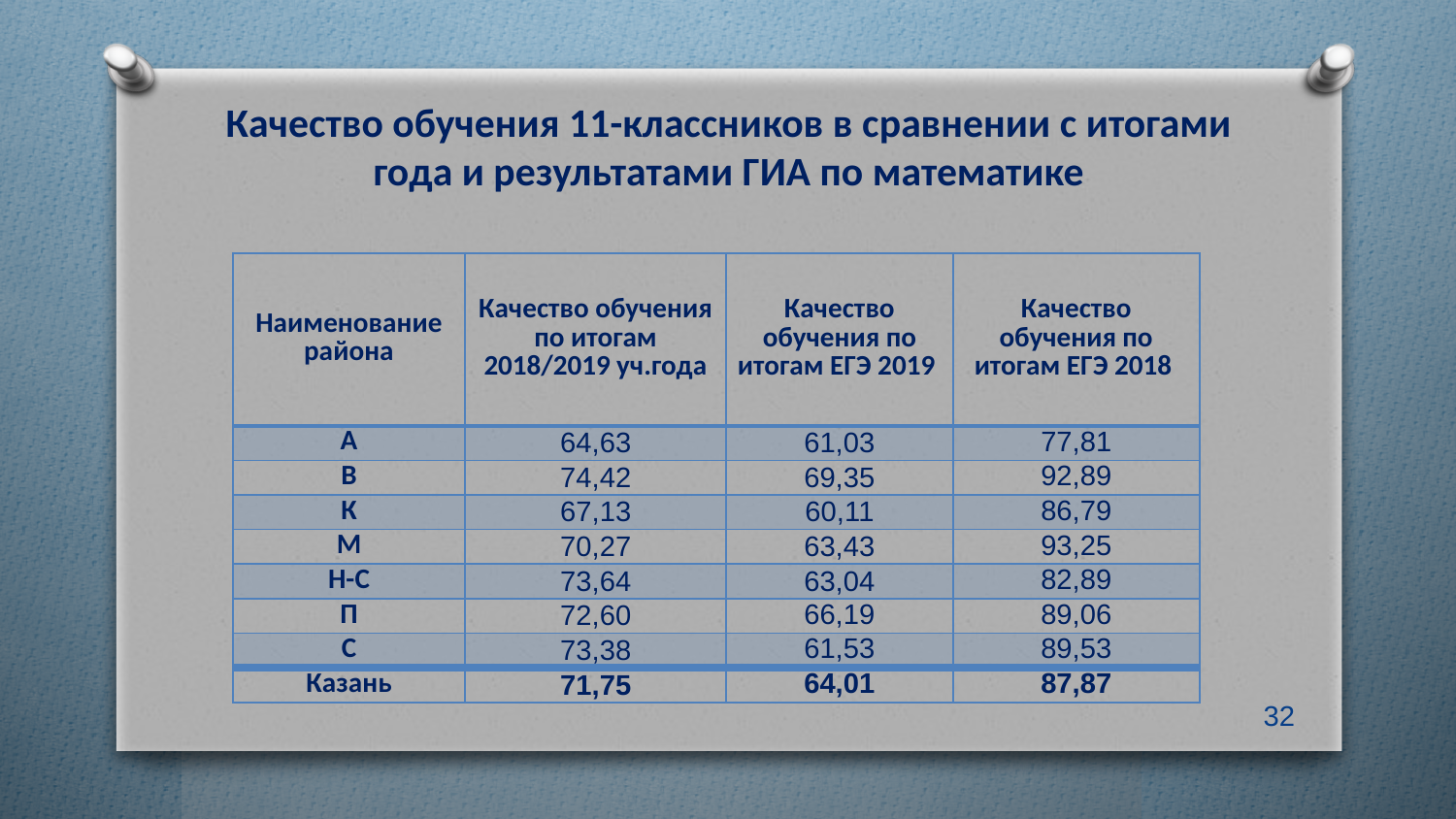

# Качество обучения 11-классников в сравнении с итогами года и результатами ГИА по математике
| Наименование района | Качество обучения по итогам 2018/2019 уч.года | Качество обучения по итогам ЕГЭ 2019 | Качество обучения по итогам ЕГЭ 2018 |
| --- | --- | --- | --- |
| А | 64,63 | 61,03 | 77,81 |
| В | 74,42 | 69,35 | 92,89 |
| К | 67,13 | 60,11 | 86,79 |
| М | 70,27 | 63,43 | 93,25 |
| Н-С | 73,64 | 63,04 | 82,89 |
| П | 72,60 | 66,19 | 89,06 |
| С | 73,38 | 61,53 | 89,53 |
| Казань | 71,75 | 64,01 | 87,87 |
32